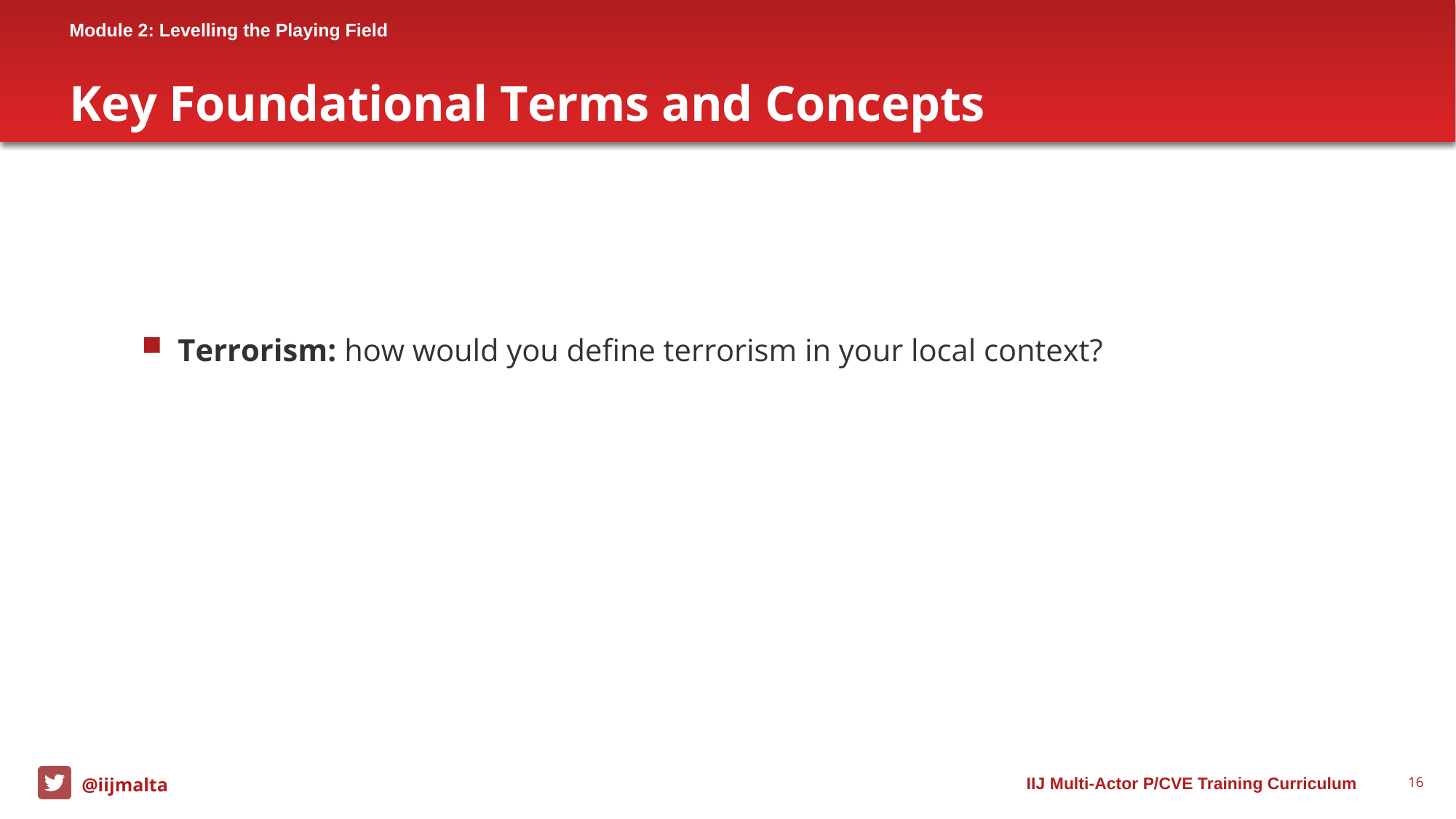

Module 2: Levelling the Playing Field
# Key Foundational Terms and Concepts
Terrorism: how would you define terrorism in your local context?
IIJ Multi-Actor P/CVE Training Curriculum
16